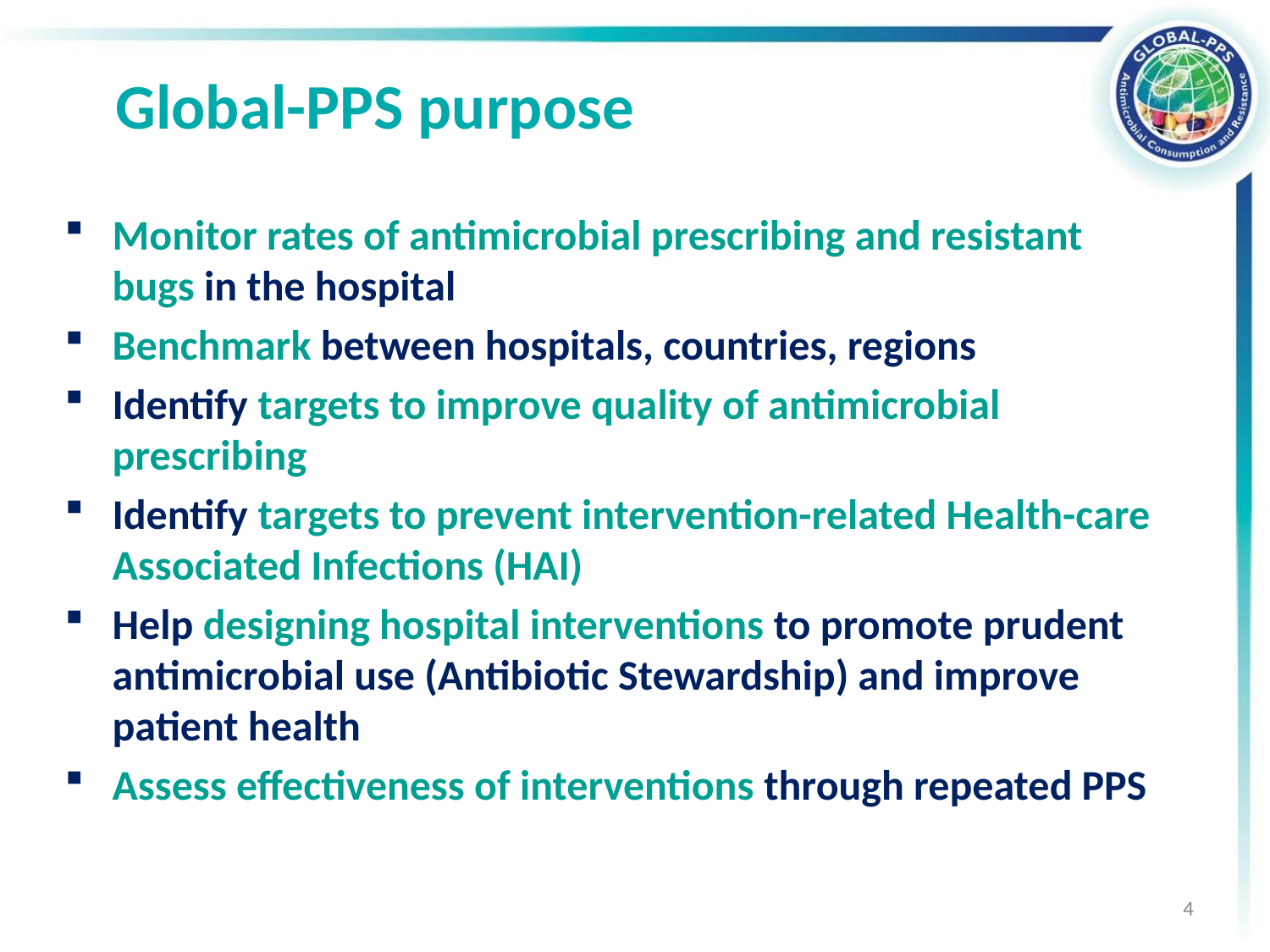

# Global-PPS purpose
Monitor rates of antimicrobial prescribing and resistant bugs in the hospital
Benchmark between hospitals, countries, regions
Identify targets to improve quality of antimicrobial prescribing
Identify targets to prevent intervention-related Health-care Associated Infections (HAI)
Help designing hospital interventions to promote prudent antimicrobial use (Antibiotic Stewardship) and improve patient health
Assess effectiveness of interventions through repeated PPS

4
4